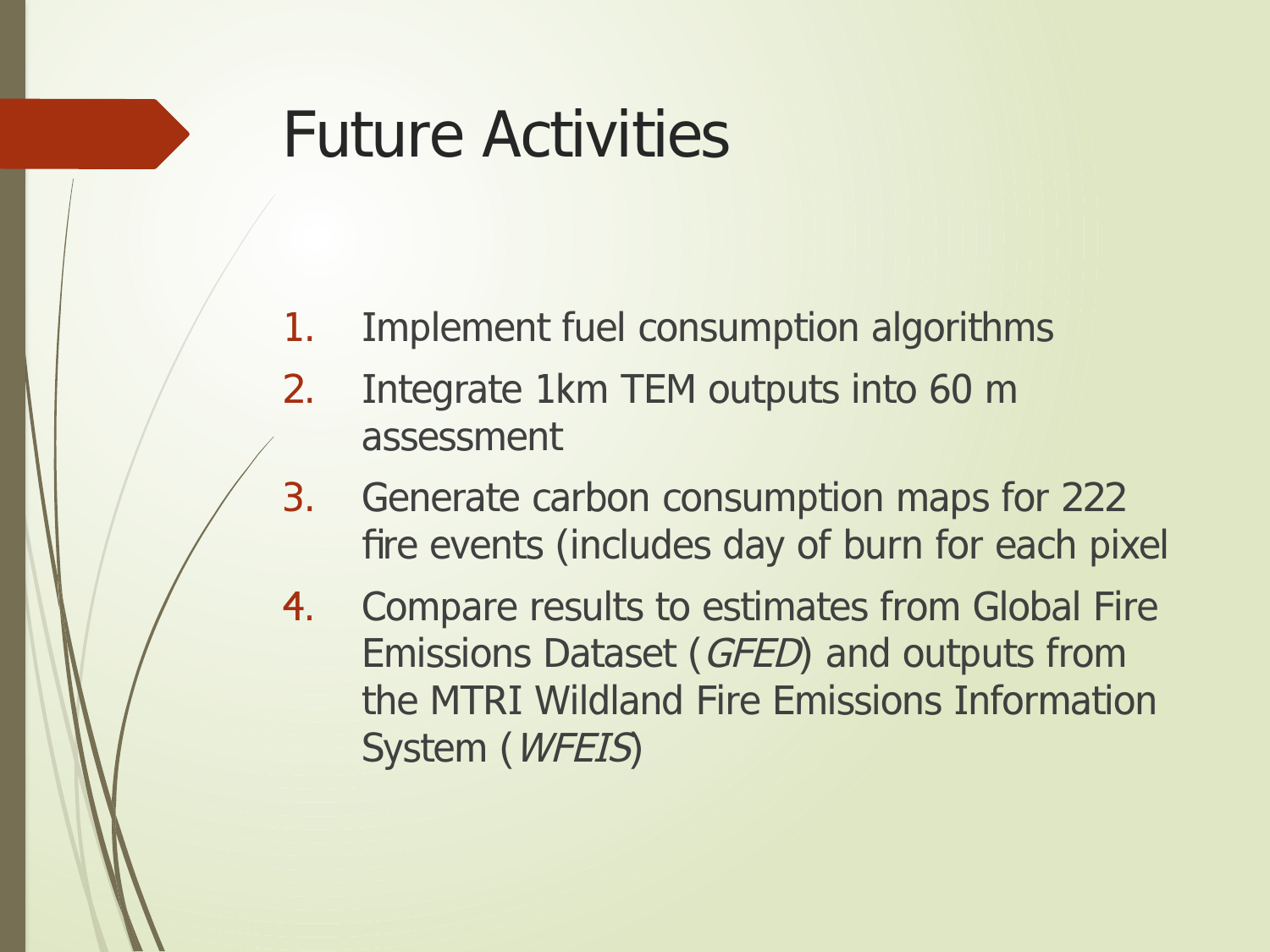

# Future Activities
Implement fuel consumption algorithms
Integrate 1km TEM outputs into 60 m assessment
Generate carbon consumption maps for 222 fire events (includes day of burn for each pixel
Compare results to estimates from Global Fire Emissions Dataset (GFED) and outputs from the MTRI Wildland Fire Emissions Information System (WFEIS)